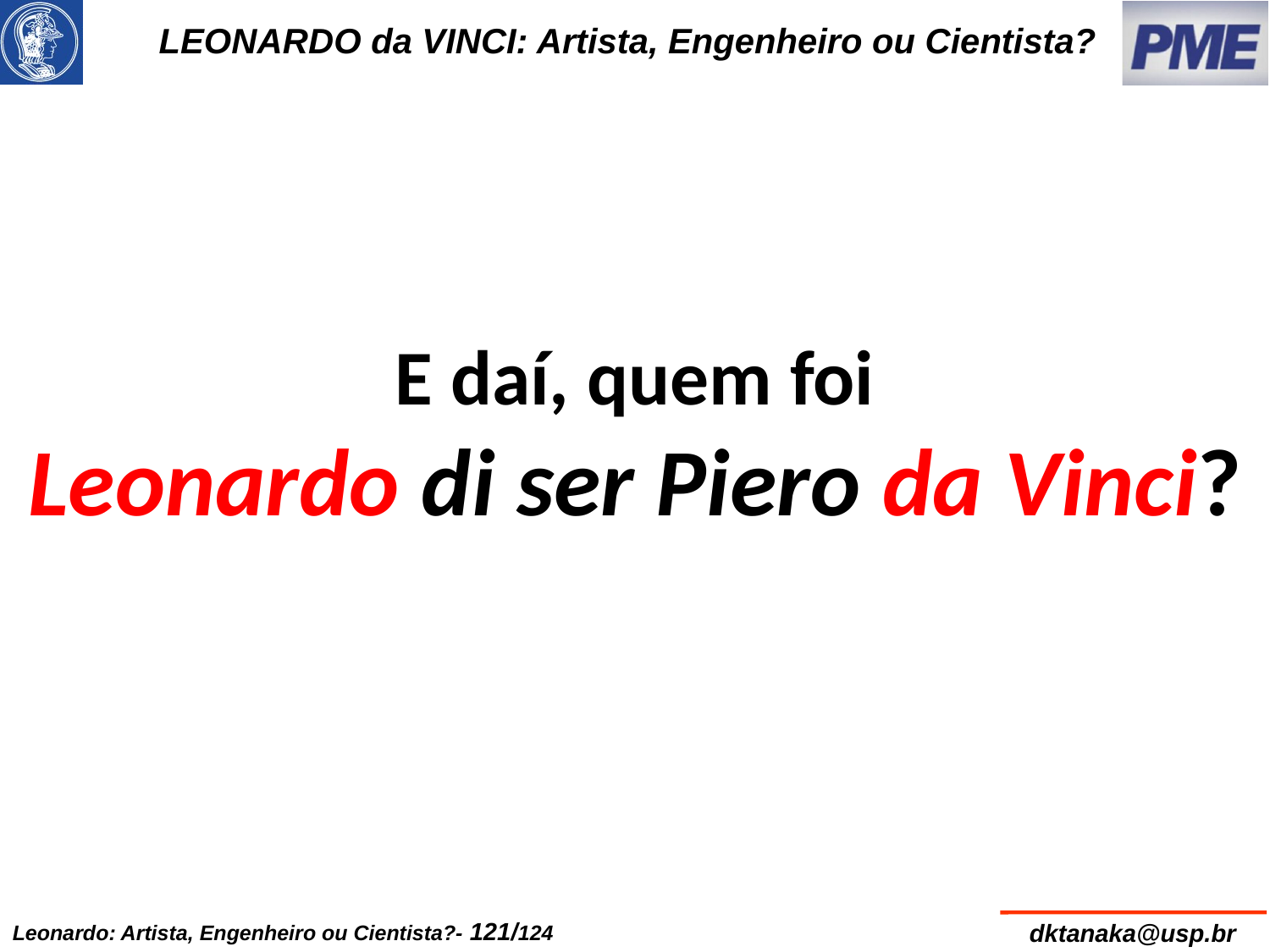

# LEONARDO da VINCI: Artista, Engenheiro ou Cientista?
E daí, quem foi
Leonardo di ser Piero da Vinci?